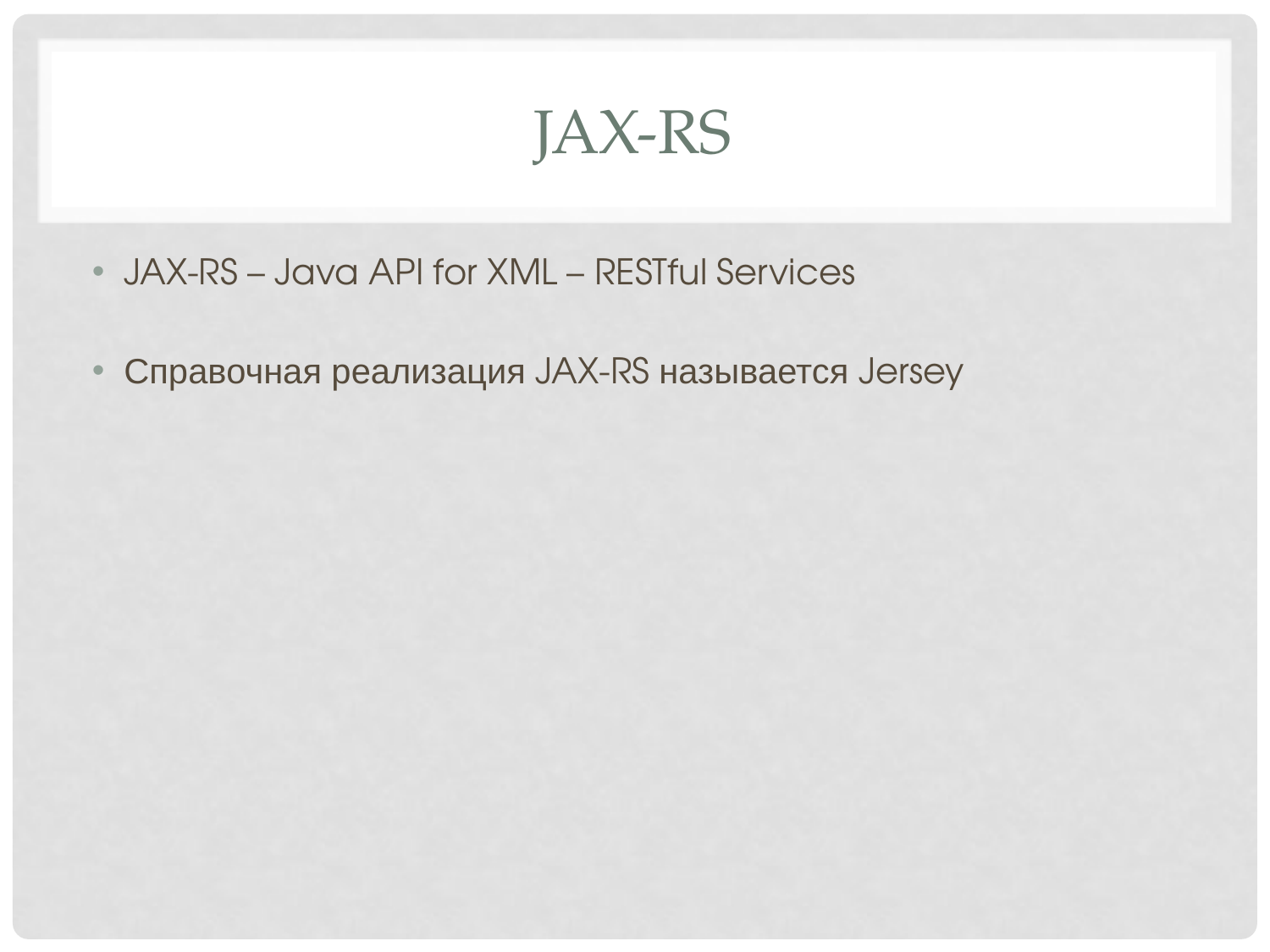

# JAX-RS
JAX-RS – Java API for XML – RESTful Services

Справочная реализация JAX-RS называется Jersey